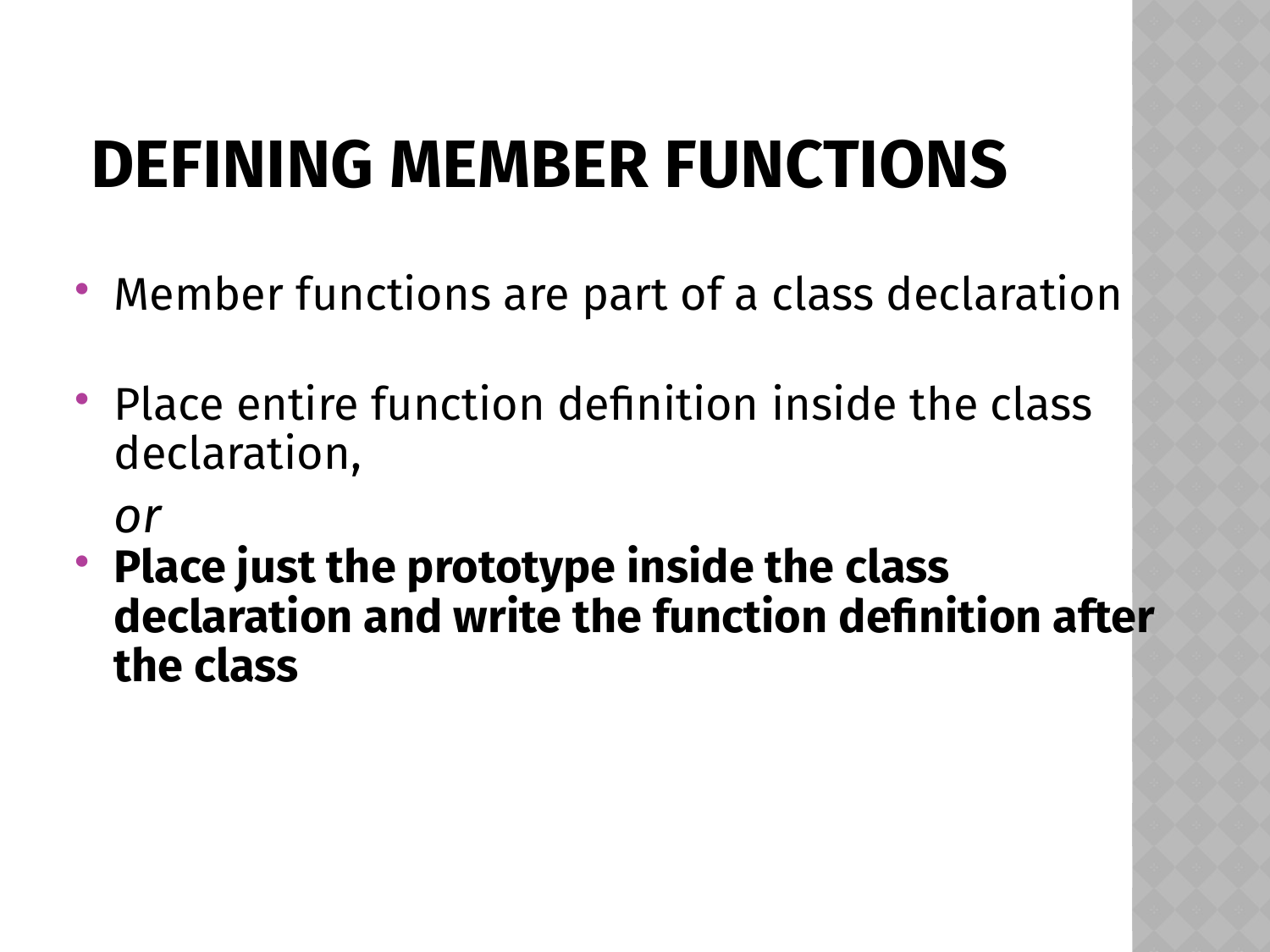

# Defining Member Functions
Member functions are part of a class declaration

Place entire function definition inside the class declaration,
	or
Place just the prototype inside the class declaration and write the function definition after the class